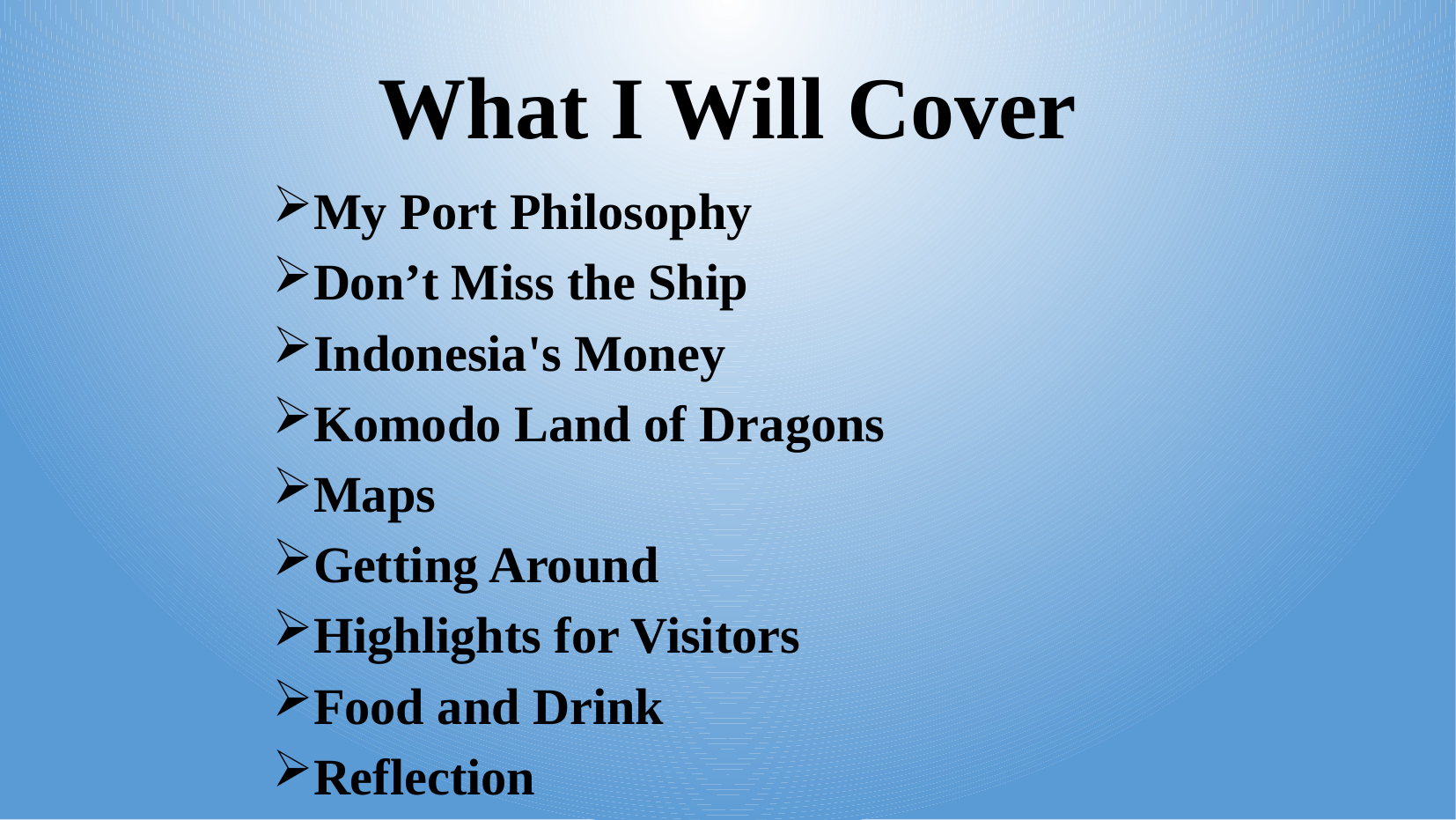

# What I Will Cover
My Port Philosophy
Don’t Miss the Ship
Indonesia's Money
Komodo Land of Dragons
Maps
Getting Around
Highlights for Visitors
Food and Drink
Reflection